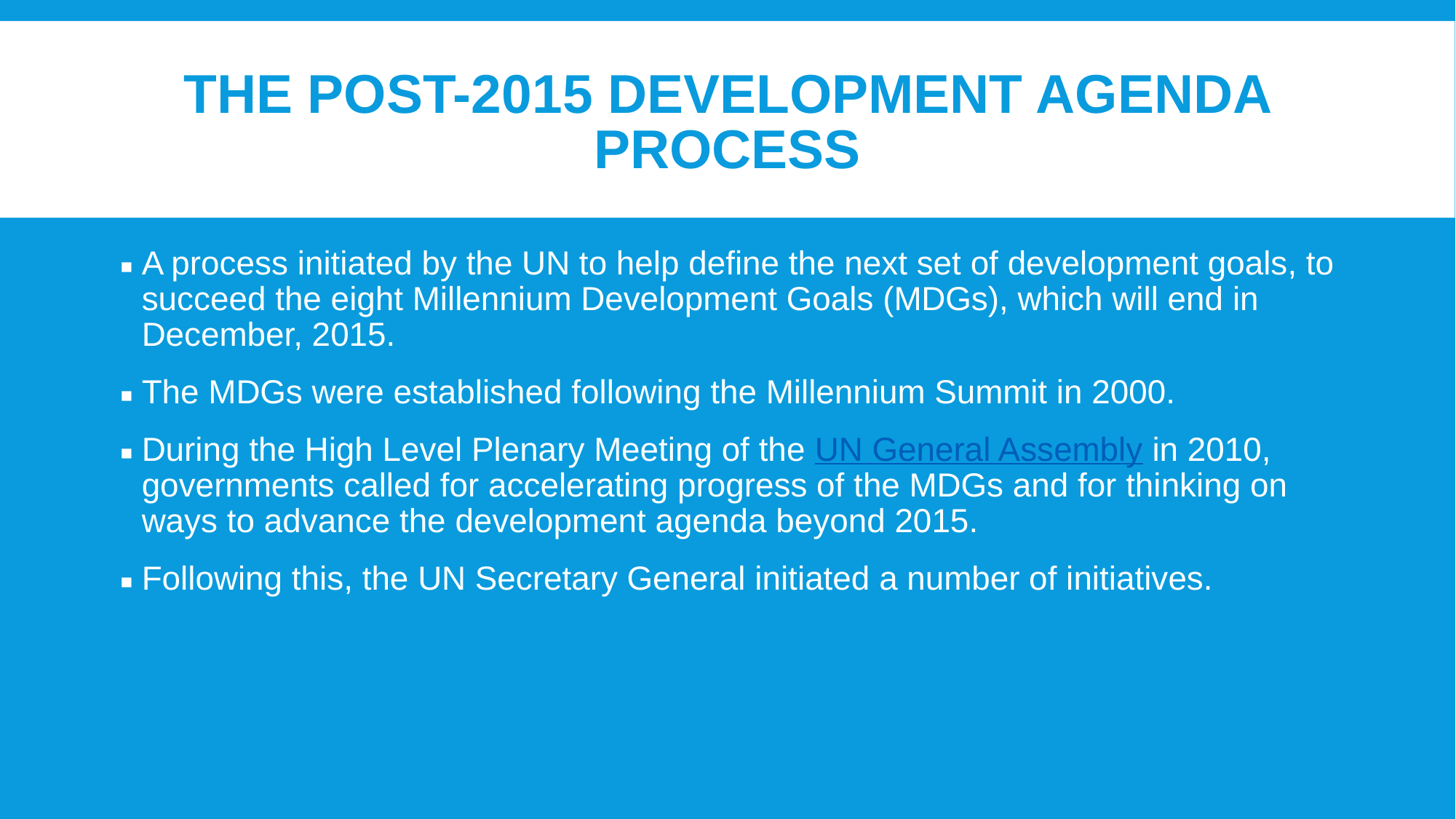

# THE POST-2015 DEVELOPMENT AGENDA PROCESS
A process initiated by the UN to help define the next set of development goals, to succeed the eight Millennium Development Goals (MDGs), which will end in December, 2015.
The MDGs were established following the Millennium Summit in 2000.
During the High Level Plenary Meeting of the UN General Assembly in 2010, governments called for accelerating progress of the MDGs and for thinking on ways to advance the development agenda beyond 2015.
Following this, the UN Secretary General initiated a number of initiatives.